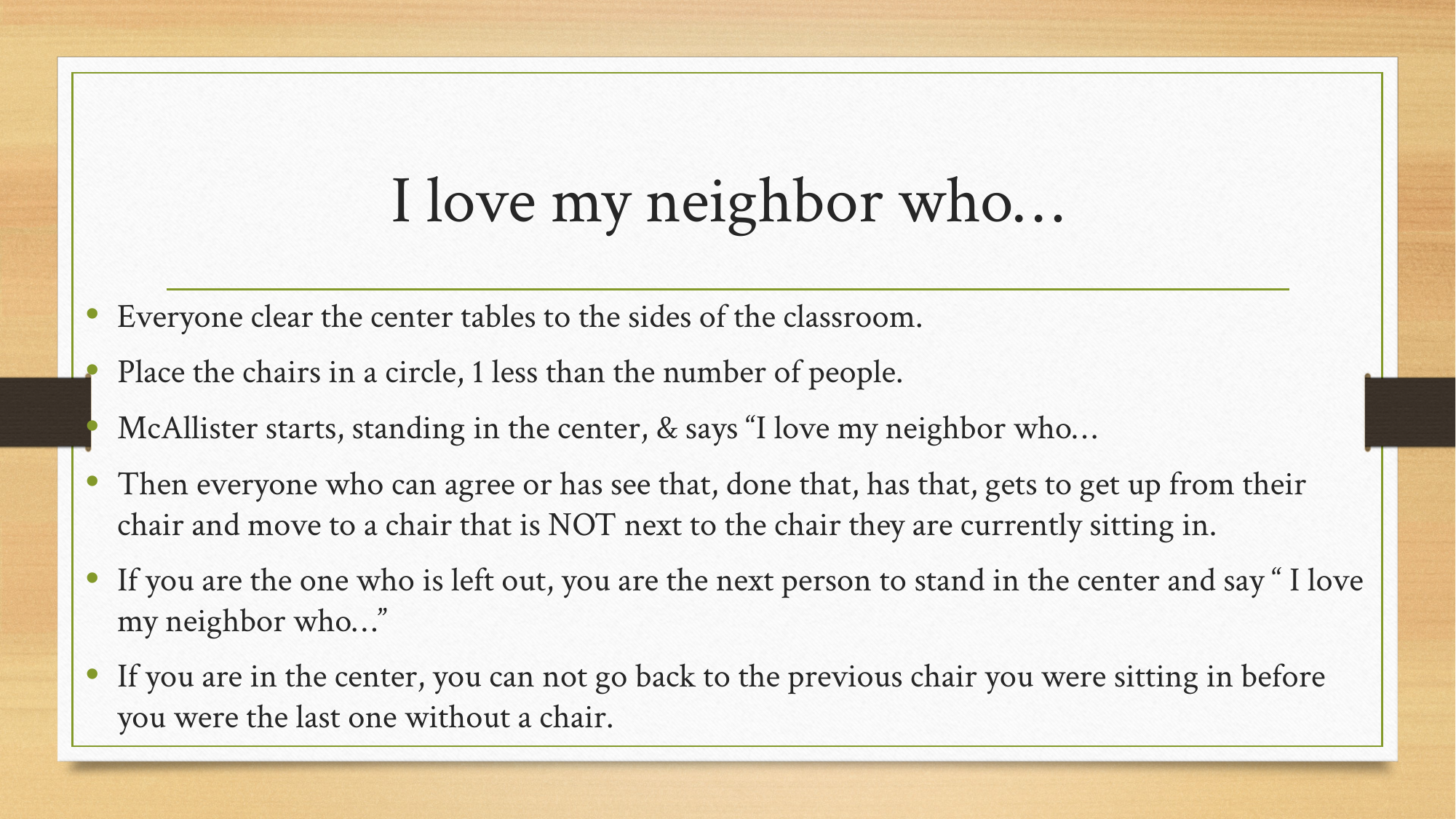

# I love my neighbor who…
Everyone clear the center tables to the sides of the classroom.
Place the chairs in a circle, 1 less than the number of people.
McAllister starts, standing in the center, & says “I love my neighbor who…
Then everyone who can agree or has see that, done that, has that, gets to get up from their chair and move to a chair that is NOT next to the chair they are currently sitting in.
If you are the one who is left out, you are the next person to stand in the center and say “ I love my neighbor who…”
If you are in the center, you can not go back to the previous chair you were sitting in before you were the last one without a chair.